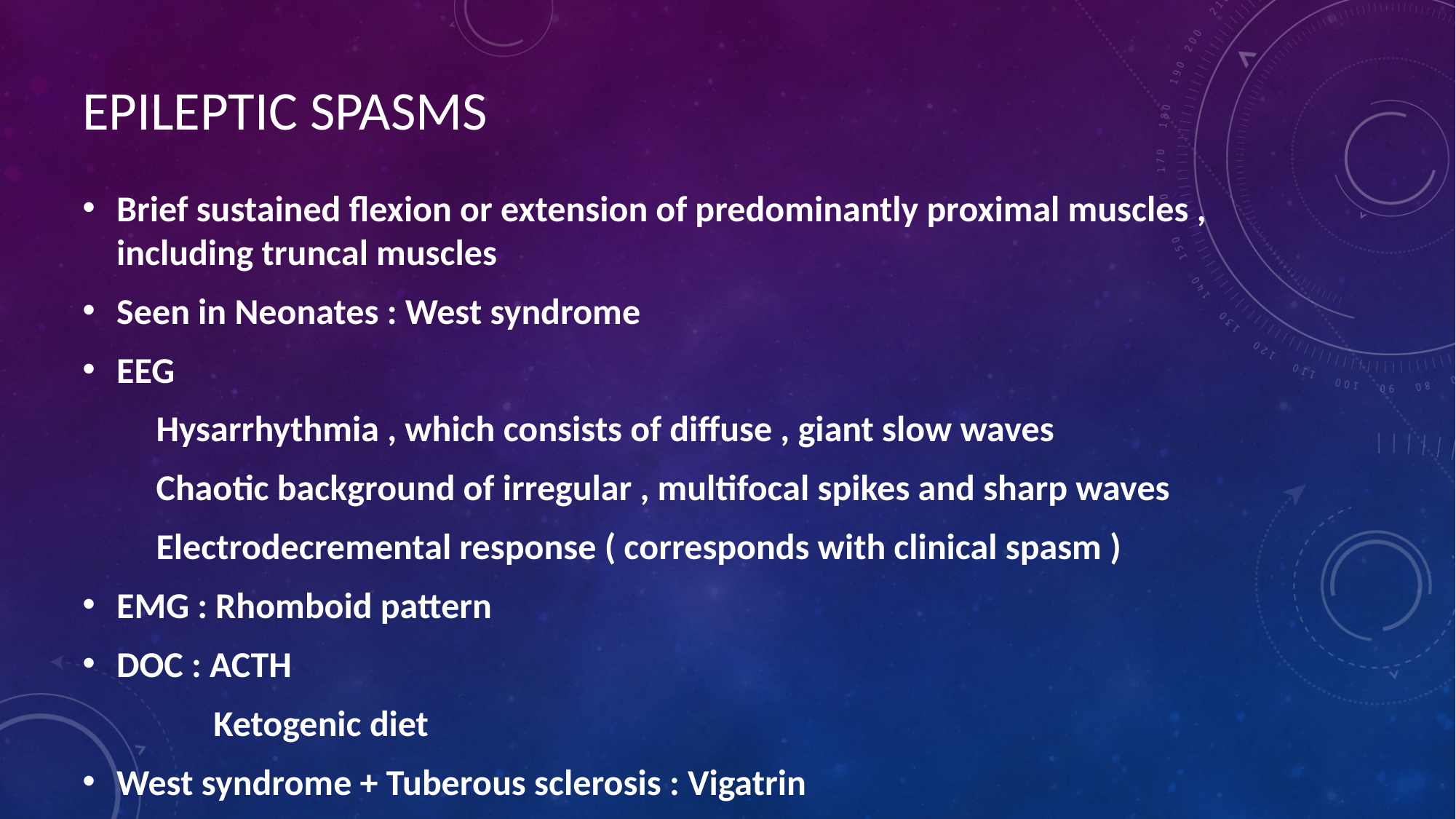

# EPILEPTIC SPASMS
Brief sustained flexion or extension of predominantly proximal muscles , including truncal muscles
Seen in Neonates : West syndrome
EEG
         Hysarrhythmia , which consists of diffuse , giant slow waves
         Chaotic background of irregular , multifocal spikes and sharp waves
         Electrodecremental response ( corresponds with clinical spasm )
EMG : Rhomboid pattern
DOC : ACTH
                Ketogenic diet
West syndrome + Tuberous sclerosis : Vigatrin